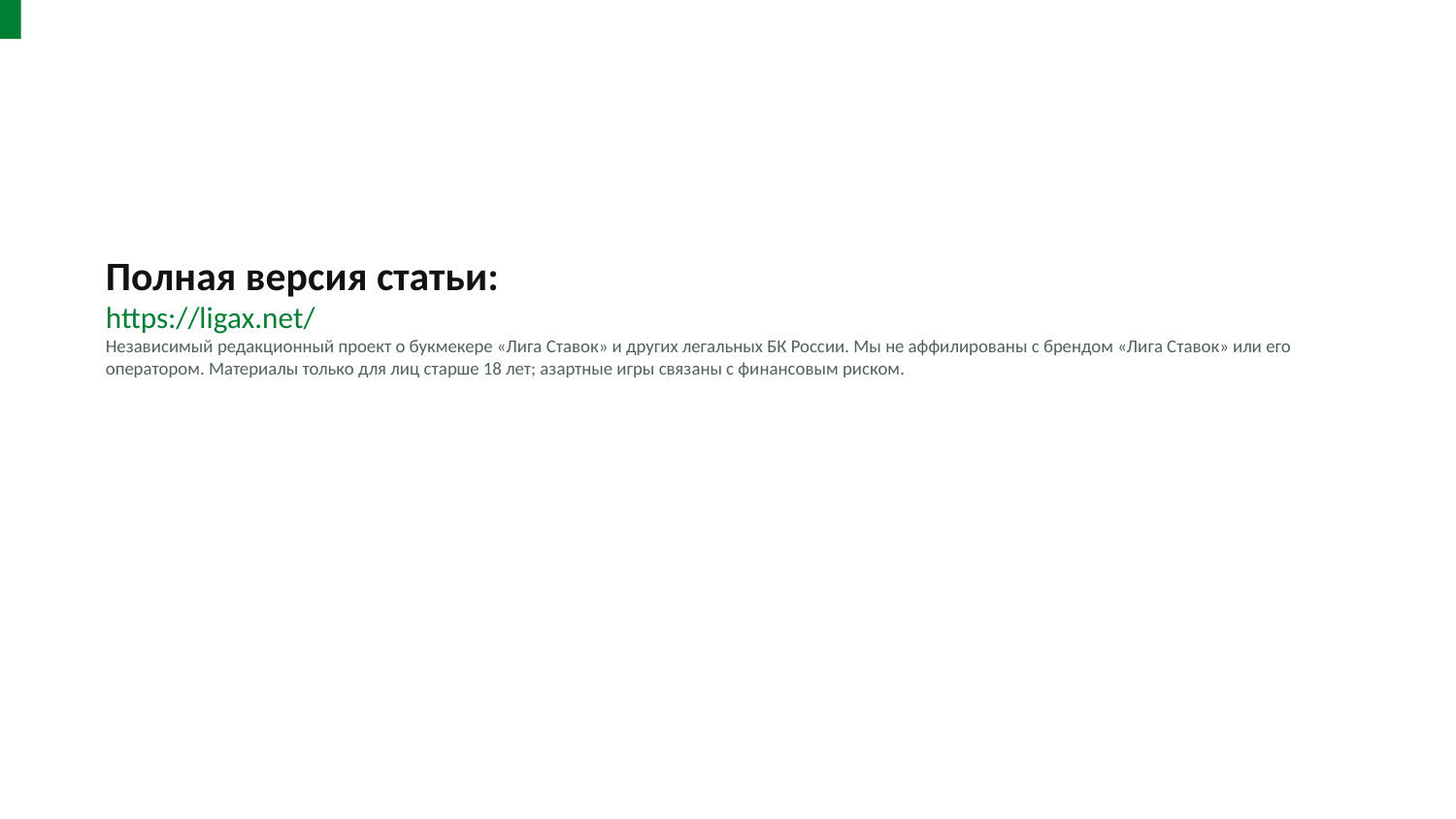

Полная версия статьи:
https://ligax.net/
Независимый редакционный проект о букмекере «Лига Ставок» и других легальных БК России. Мы не аффилированы с брендом «Лига Ставок» или его оператором. Материалы только для лиц старше 18 лет; азартные игры связаны с финансовым риском.